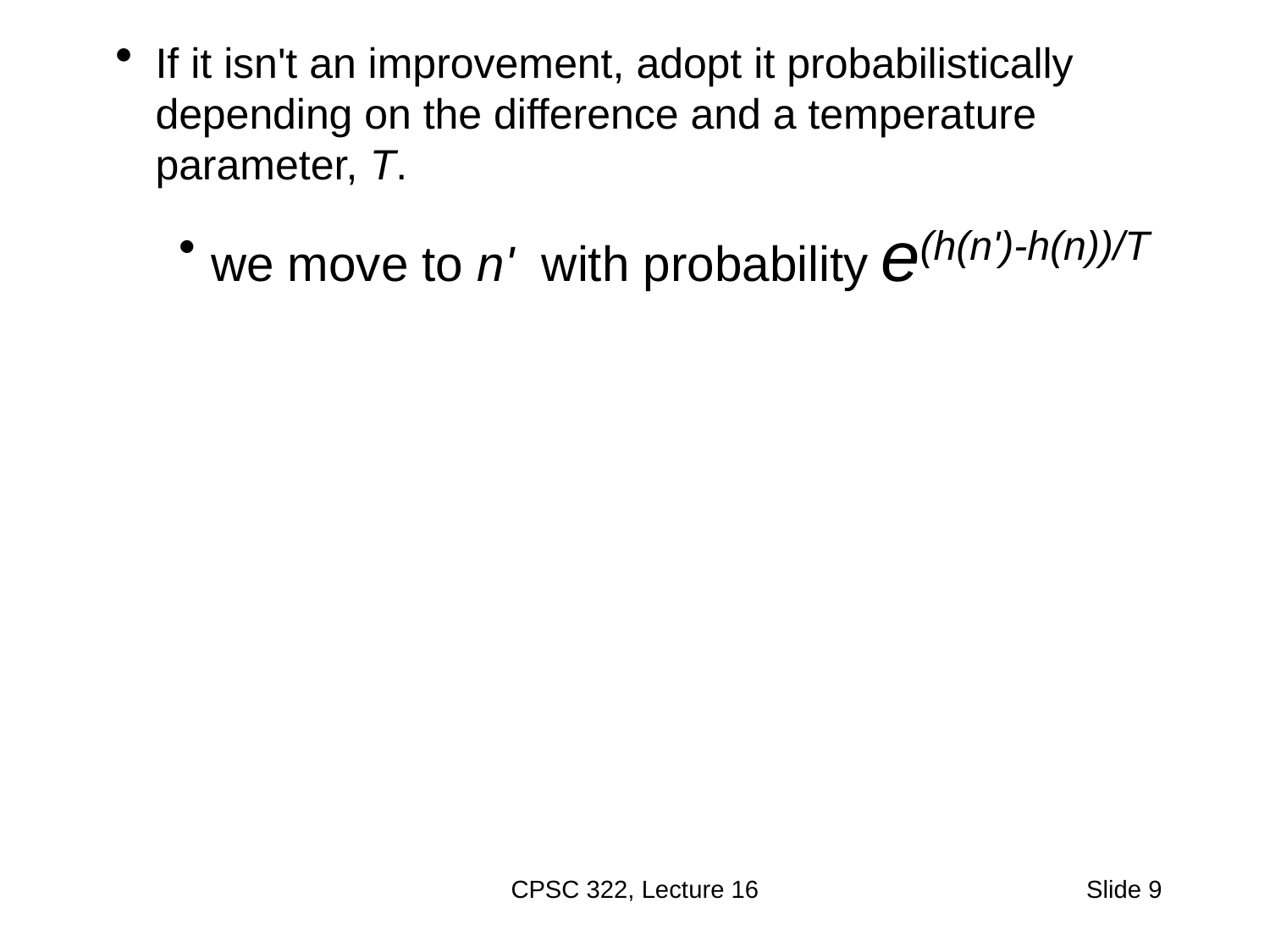

If it isn't an improvement, adopt it probabilistically depending on the difference and a temperature parameter, T.
we move to n'  with probability e(h(n')-h(n))/T
CPSC 322, Lecture 16
Slide 9